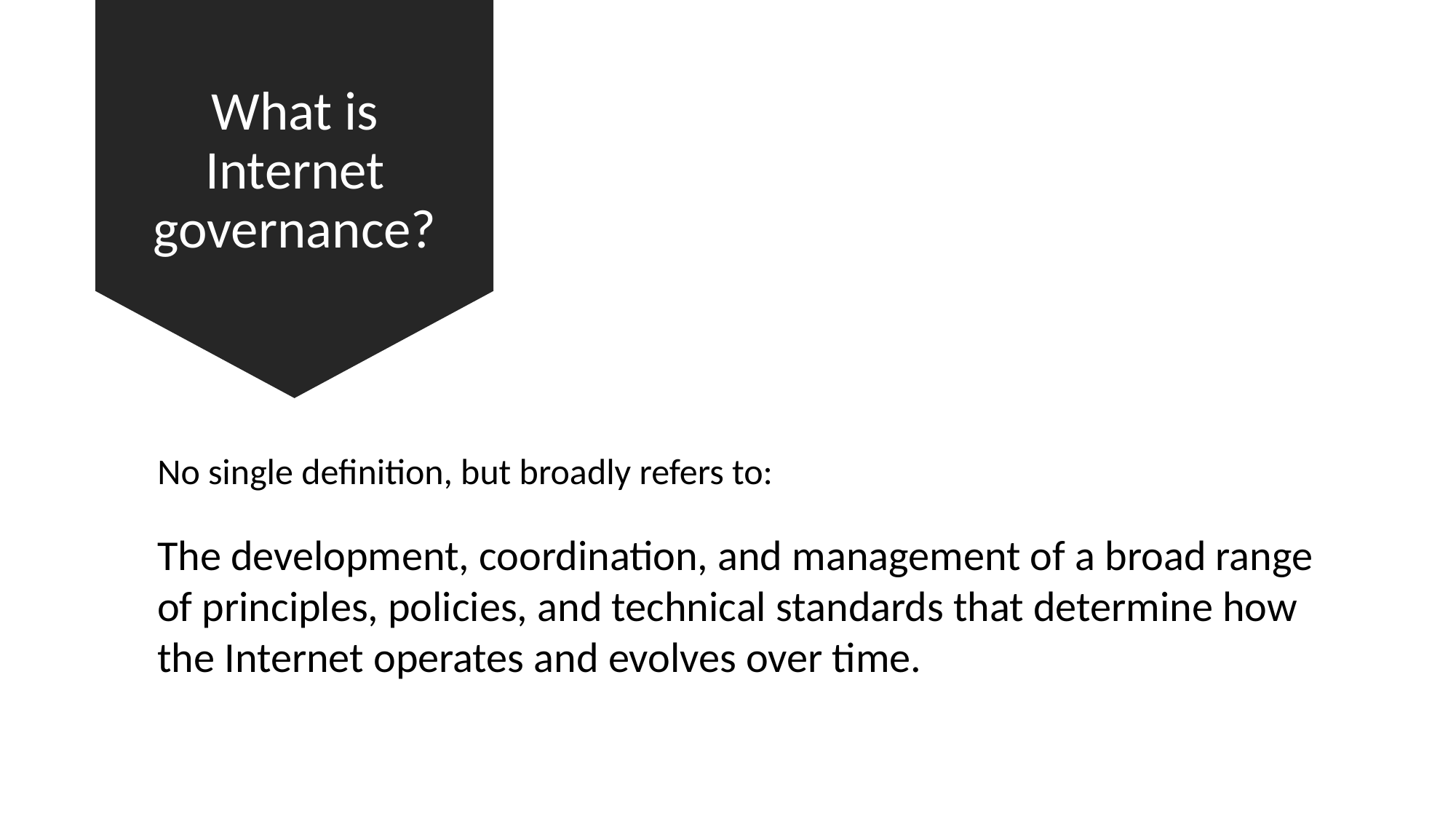

# What is Internet governance?
No single definition, but broadly refers to:

The development, coordination, and management of a broad range of principles, policies, and technical standards that determine how the Internet operates and evolves over time.